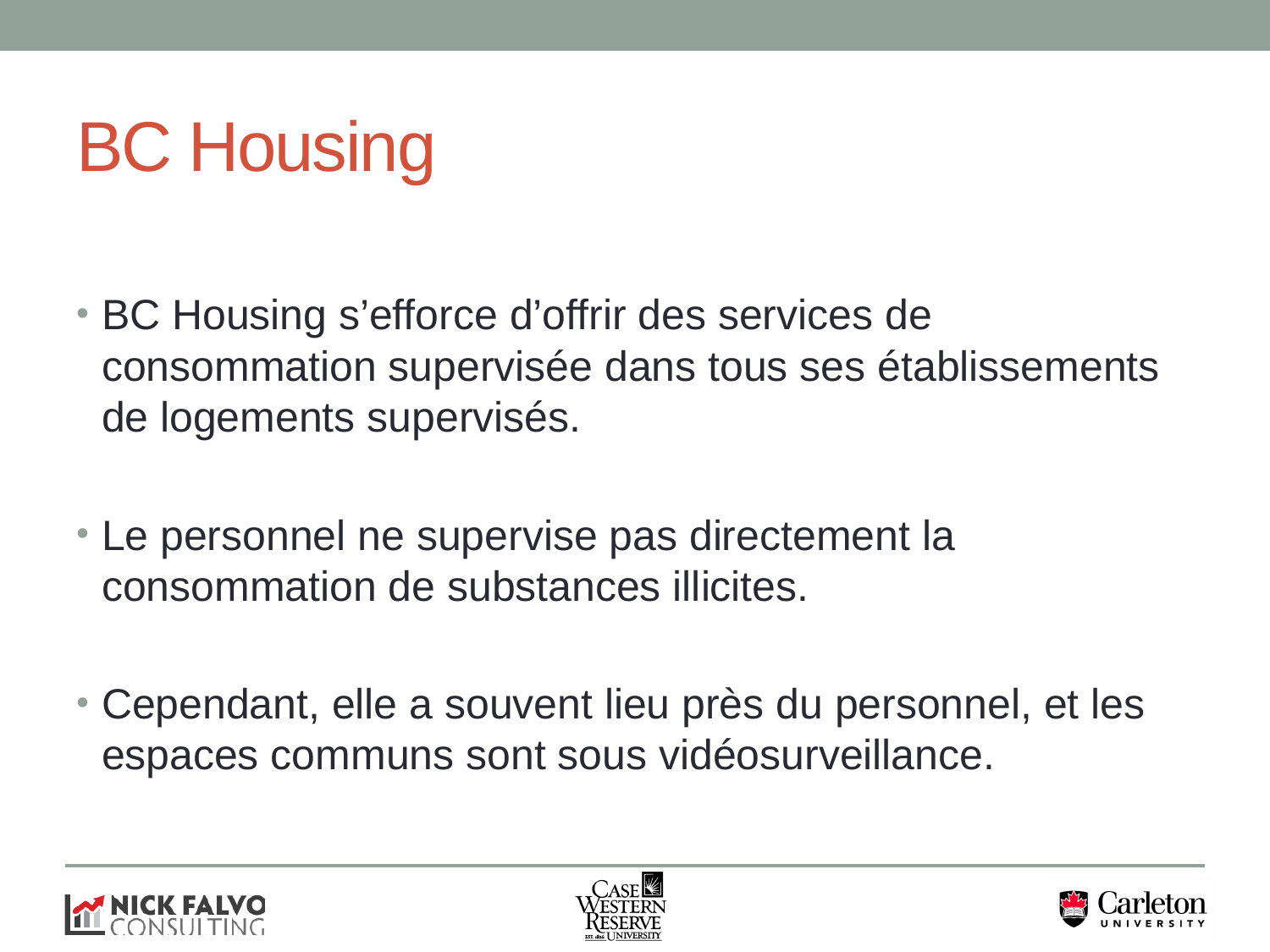

# BC Housing

BC Housing s’efforce d’offrir des services de consommation supervisée dans tous ses établissements de logements supervisés.

Le personnel ne supervise pas directement la consommation de substances illicites.

Cependant, elle a souvent lieu près du personnel, et les espaces communs sont sous vidéosurveillance.